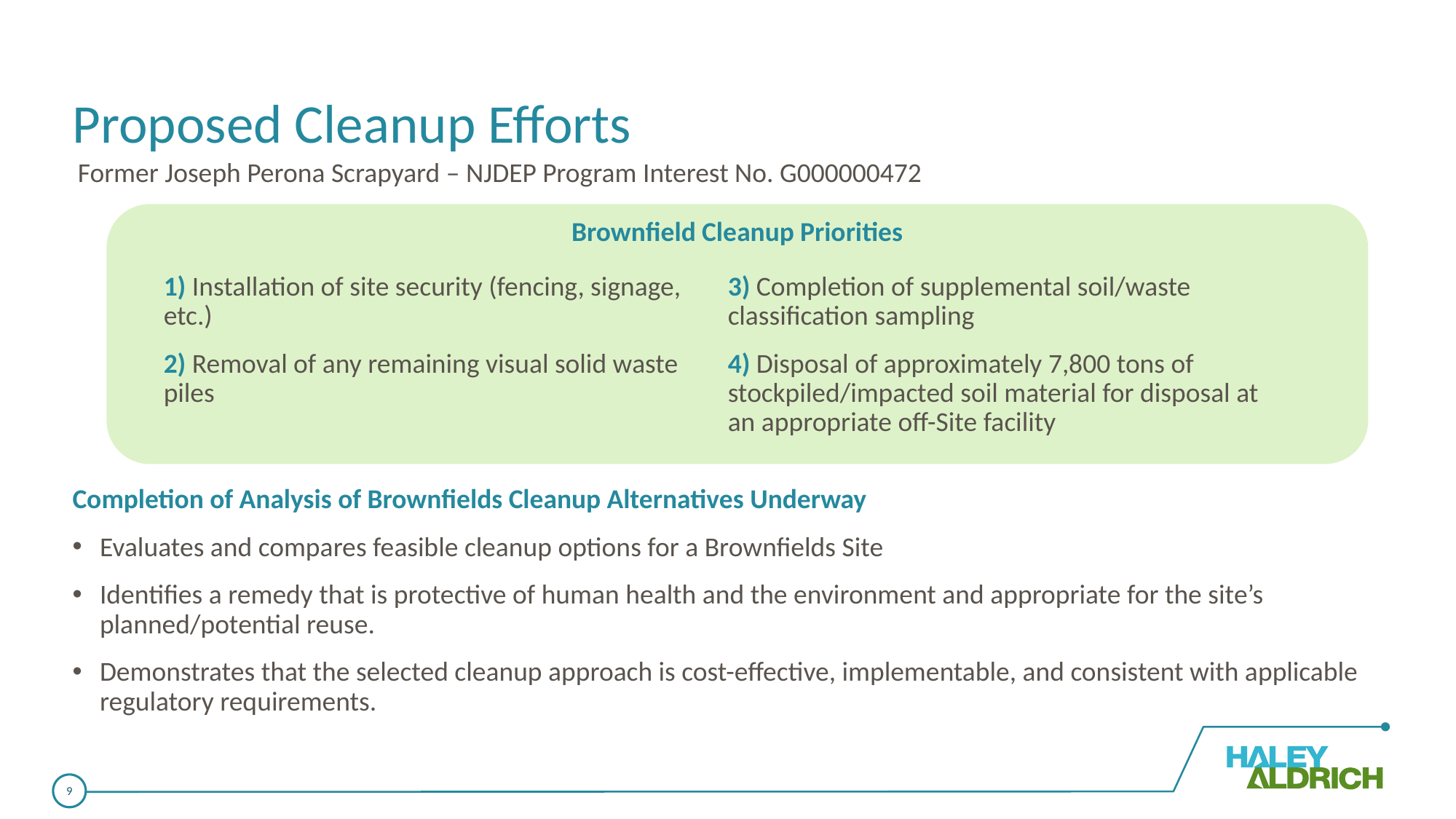

# Proposed Cleanup Efforts
Former Joseph Perona Scrapyard – NJDEP Program Interest No. G000000472

Brownfield Cleanup Priorities
1) Installation of site security (fencing, signage, etc.)
2) Removal of any remaining visual solid waste piles
3) Completion of supplemental soil/waste classification sampling
4) Disposal of approximately 7,800 tons of stockpiled/impacted soil material for disposal at an appropriate off-Site facility
Completion of Analysis of Brownfields Cleanup Alternatives Underway
Evaluates and compares feasible cleanup options for a Brownfields Site
Identifies a remedy that is protective of human health and the environment and appropriate for the site’s planned/potential reuse.
Demonstrates that the selected cleanup approach is cost-effective, implementable, and consistent with applicable regulatory requirements.
9